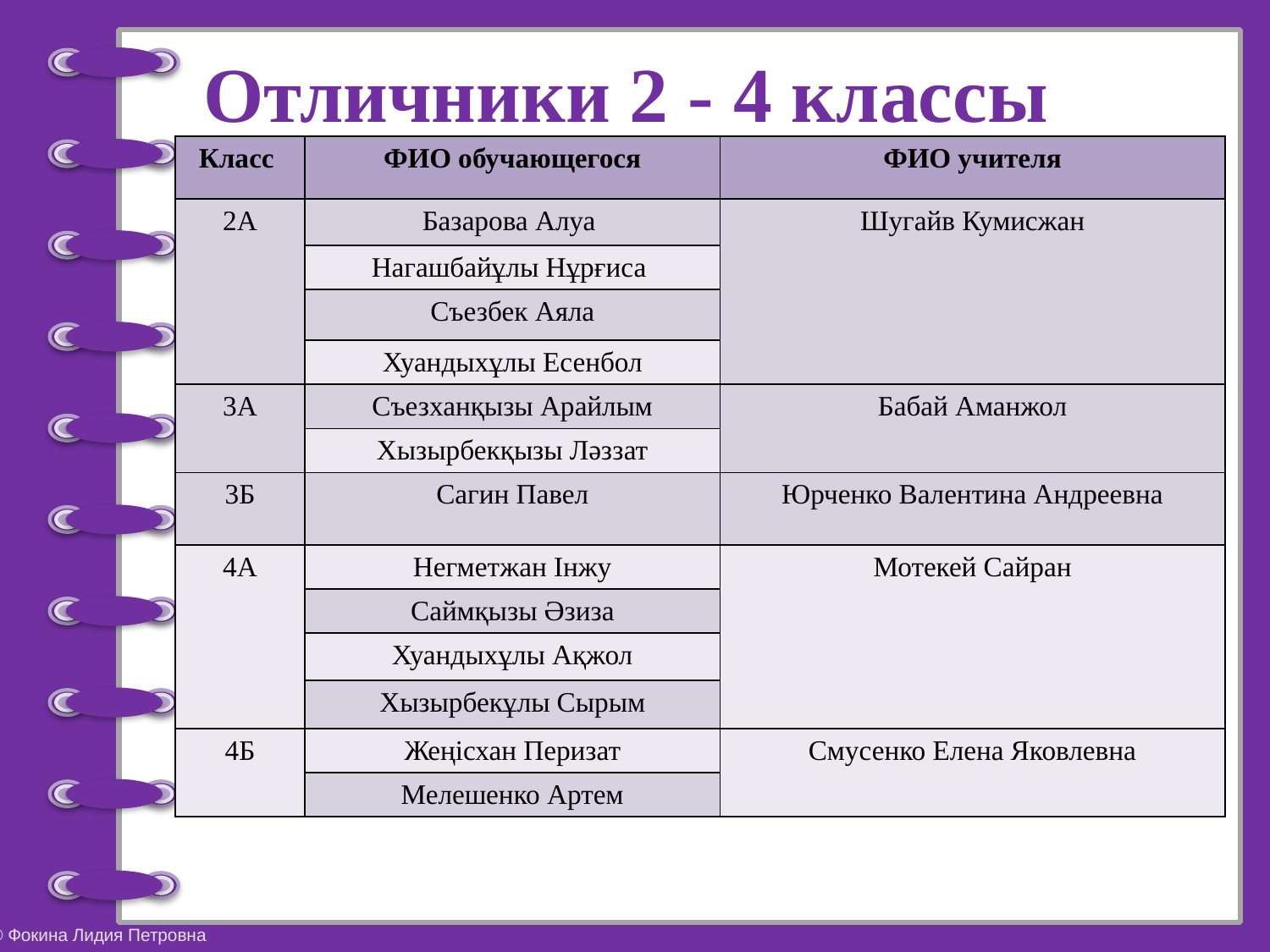

# Отличники 2 - 4 классы
| Класс | ФИО обучающегося | ФИО учителя |
| --- | --- | --- |
| 2А | Базарова Алуа | Шугайв Кумисжан |
|  | Нагашбайұлы Нұрғиса |  |
|  | Съезбек Аяла |  |
|  | Хуандыхұлы Есенбол |  |
| 3А | Съезханқызы Арайлым | Бабай Аманжол |
|  | Хызырбекқызы Ләззат |  |
| 3Б | Сагин Павел | Юрченко Валентина Андреевна |
| 4А | Негметжан Інжу | Мотекей Сайран |
|  | Саймқызы Әзиза |  |
|  | Хуандыхұлы Ақжол |  |
|  | Хызырбекұлы Сырым |  |
| 4Б | Жеңісхан Перизат | Смусенко Елена Яковлевна |
|  | Мелешенко Артем |  |